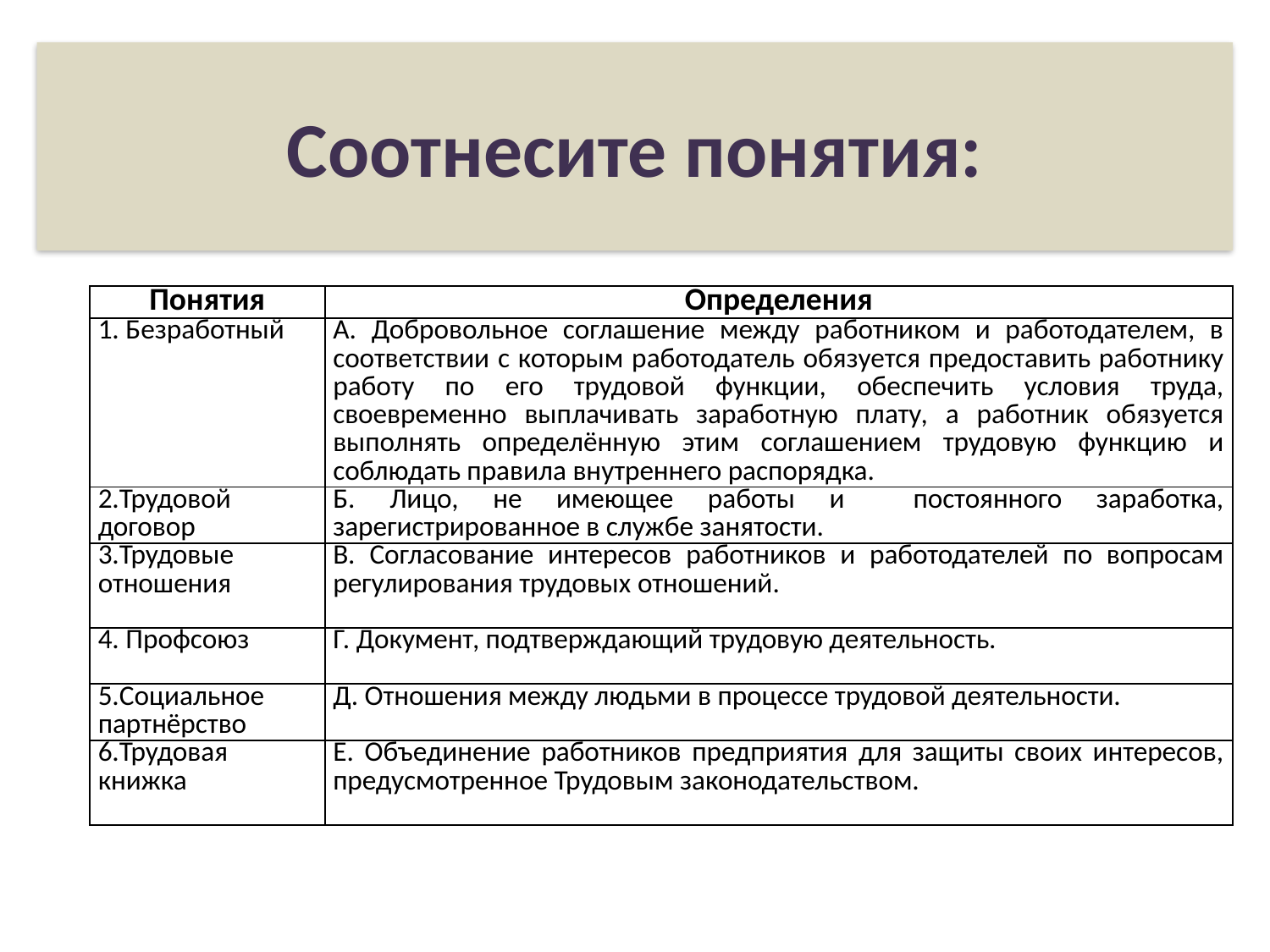

Соотнесите понятия:
| Понятия | Определения |
| --- | --- |
| 1. Безработный | А. Добровольное соглашение между работником и работодателем, в соответствии с которым работодатель обязуется предоставить работнику работу по его трудовой функции, обеспечить условия труда, своевременно выплачивать заработную плату, а работник обязуется выполнять определённую этим соглашением трудовую функцию и соблюдать правила внутреннего распорядка. |
| 2.Трудовой договор | Б. Лицо, не имеющее работы и постоянного заработка, зарегистрированное в службе занятости. |
| 3.Трудовые отношения | В. Согласование интересов работников и работодателей по вопросам регулирования трудовых отношений. |
| 4. Профсоюз | Г. Документ, подтверждающий трудовую деятельность. |
| 5.Социальное партнёрство | Д. Отношения между людьми в процессе трудовой деятельности. |
| 6.Трудовая книжка | Е. Объединение работников предприятия для защиты своих интересов, предусмотренное Трудовым законодательством. |